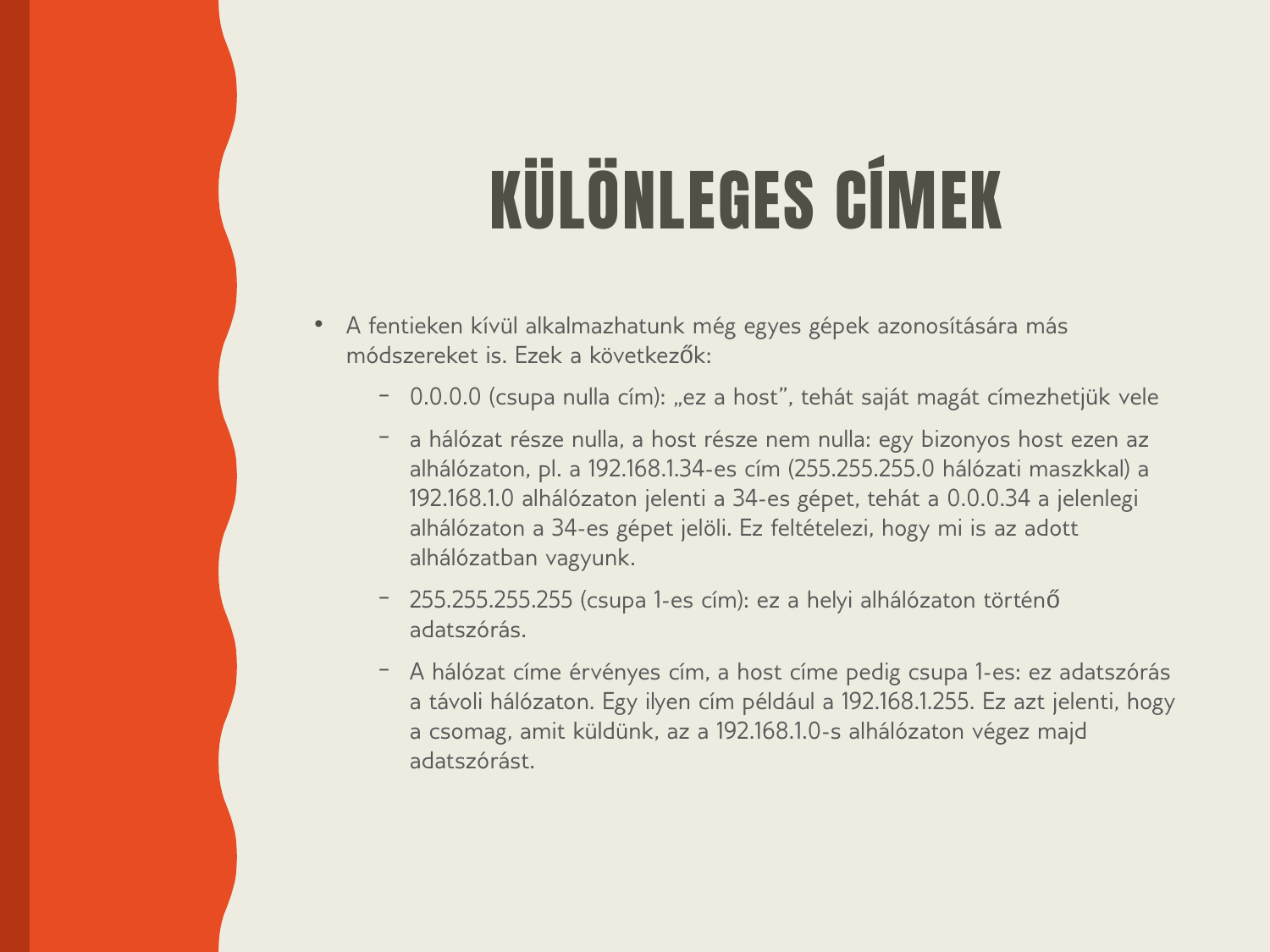

# Különleges címek
A fentieken kívül alkalmazhatunk még egyes gépek azonosítására más módszereket is. Ezek a következők:
0.0.0.0 (csupa nulla cím): „ez a host”, tehát saját magát címezhetjük vele
a hálózat része nulla, a host része nem nulla: egy bizonyos host ezen az alhálózaton, pl. a 192.168.1.34-es cím (255.255.255.0 hálózati maszkkal) a 192.168.1.0 alhálózaton jelenti a 34-es gépet, tehát a 0.0.0.34 a jelenlegi alhálózaton a 34-es gépet jelöli. Ez feltételezi, hogy mi is az adott alhálózatban vagyunk.
255.255.255.255 (csupa 1-es cím): ez a helyi alhálózaton történő adatszórás.
A hálózat címe érvényes cím, a host címe pedig csupa 1-es: ez adatszórás a távoli hálózaton. Egy ilyen cím például a 192.168.1.255. Ez azt jelenti, hogy a csomag, amit küldünk, az a 192.168.1.0-s alhálózaton végez majd adatszórást.